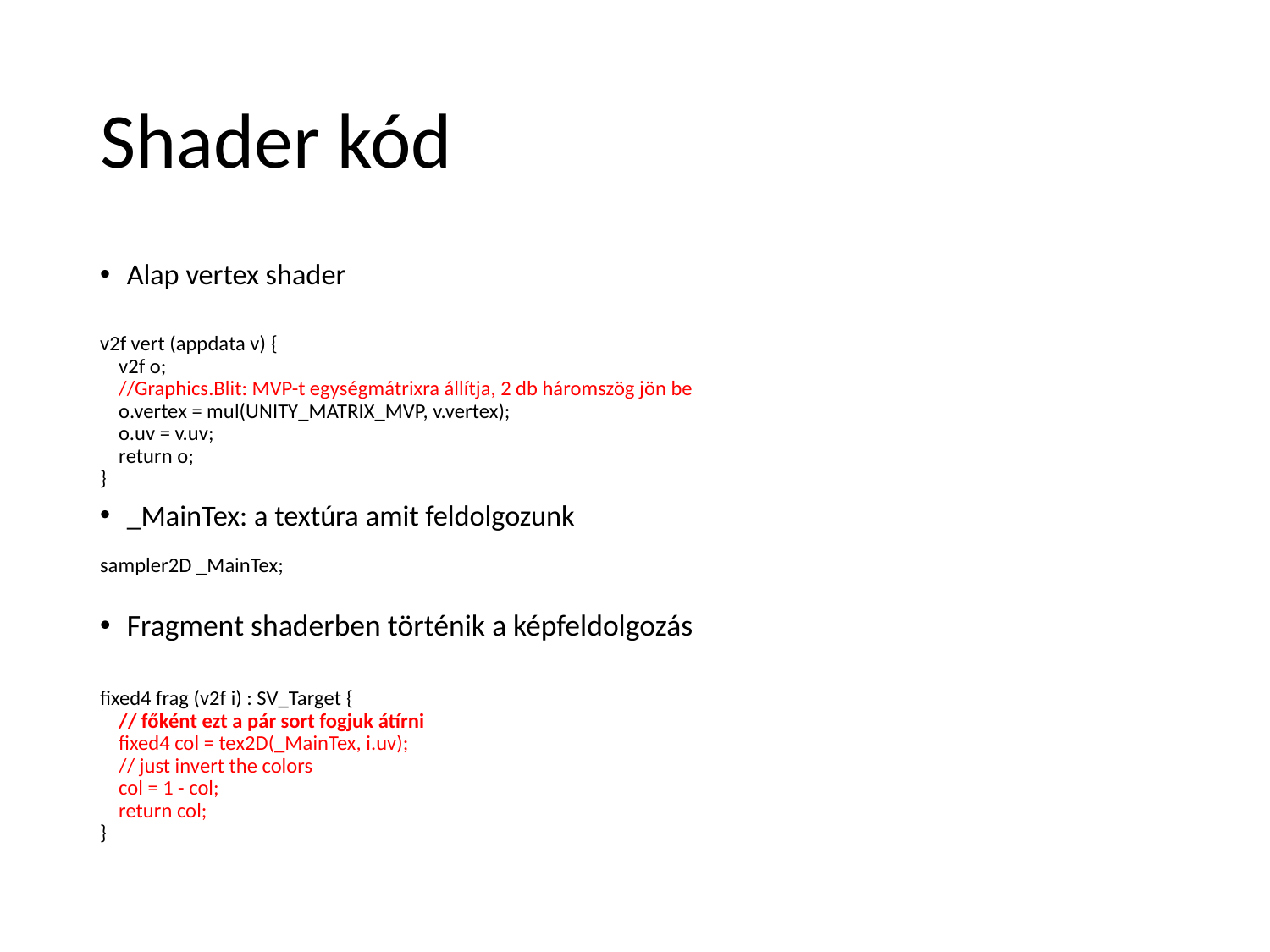

# Shader kód
Alap vertex shader

v2f vert (appdata v) {
    v2f o;
    //Graphics.Blit: MVP-t egységmátrixra állítja, 2 db háromszög jön be
    o.vertex = mul(UNITY_MATRIX_MVP, v.vertex);
    o.uv = v.uv;
    return o;
}
_MainTex: a textúra amit feldolgozunk

sampler2D _MainTex;

Fragment shaderben történik a képfeldolgozás

fixed4 frag (v2f i) : SV_Target {
    // főként ezt a pár sort fogjuk átírni
    fixed4 col = tex2D(_MainTex, i.uv);
    // just invert the colors
    col = 1 - col;
    return col;
}